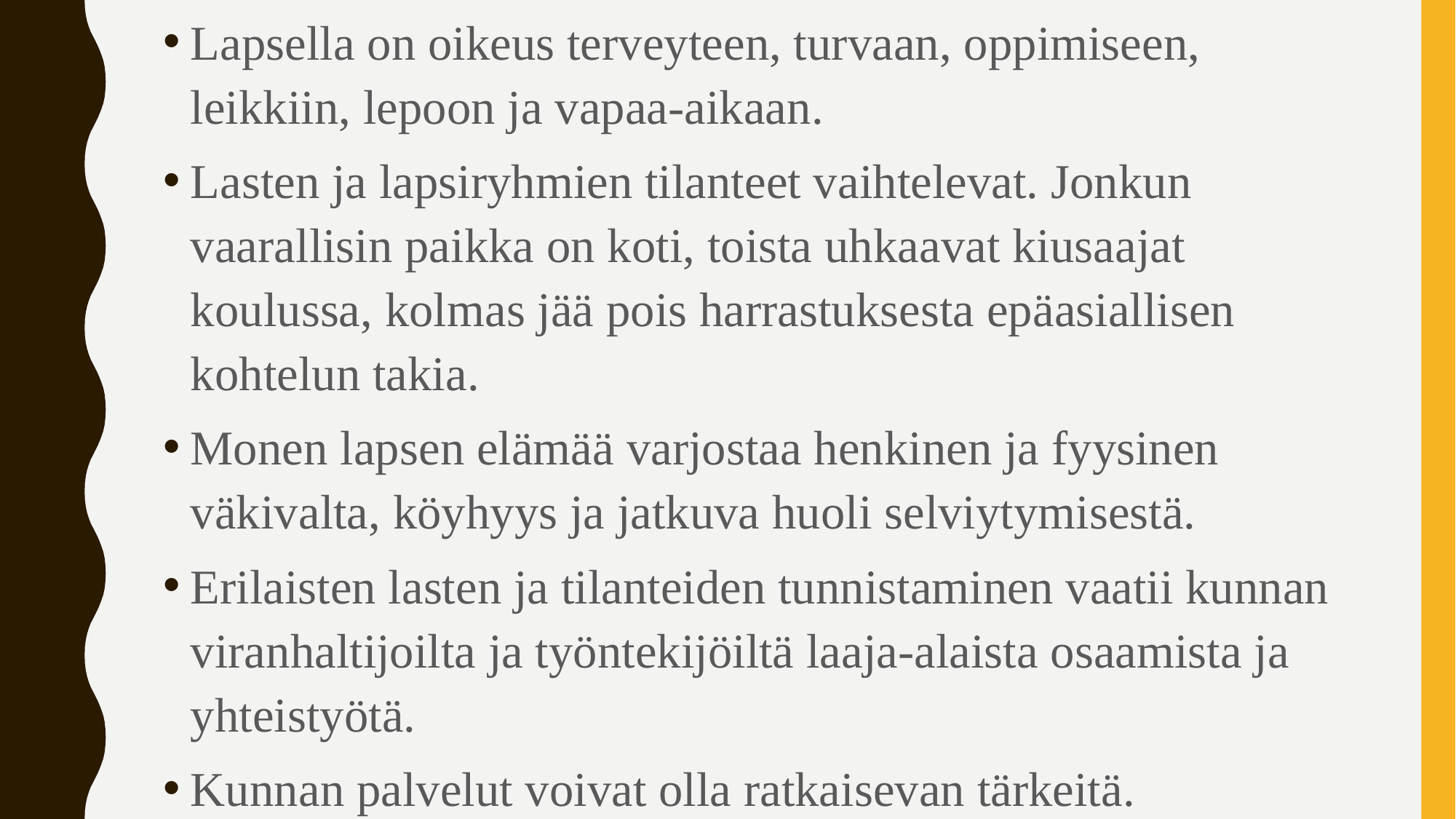

Lapsella on oikeus terveyteen, turvaan, oppimiseen, leikkiin, lepoon ja vapaa-aikaan.
Lasten ja lapsiryhmien tilanteet vaihtelevat. Jonkun vaarallisin paikka on koti, toista uhkaavat kiusaajat koulussa, kolmas jää pois harrastuksesta epäasiallisen kohtelun takia.
Monen lapsen elämää varjostaa henkinen ja fyysinen väkivalta, köyhyys ja jatkuva huoli selviytymisestä.
Erilaisten lasten ja tilanteiden tunnistaminen vaatii kunnan viranhaltijoilta ja työntekijöiltä laaja-alaista osaamista ja yhteistyötä.
Kunnan palvelut voivat olla ratkaisevan tärkeitä.